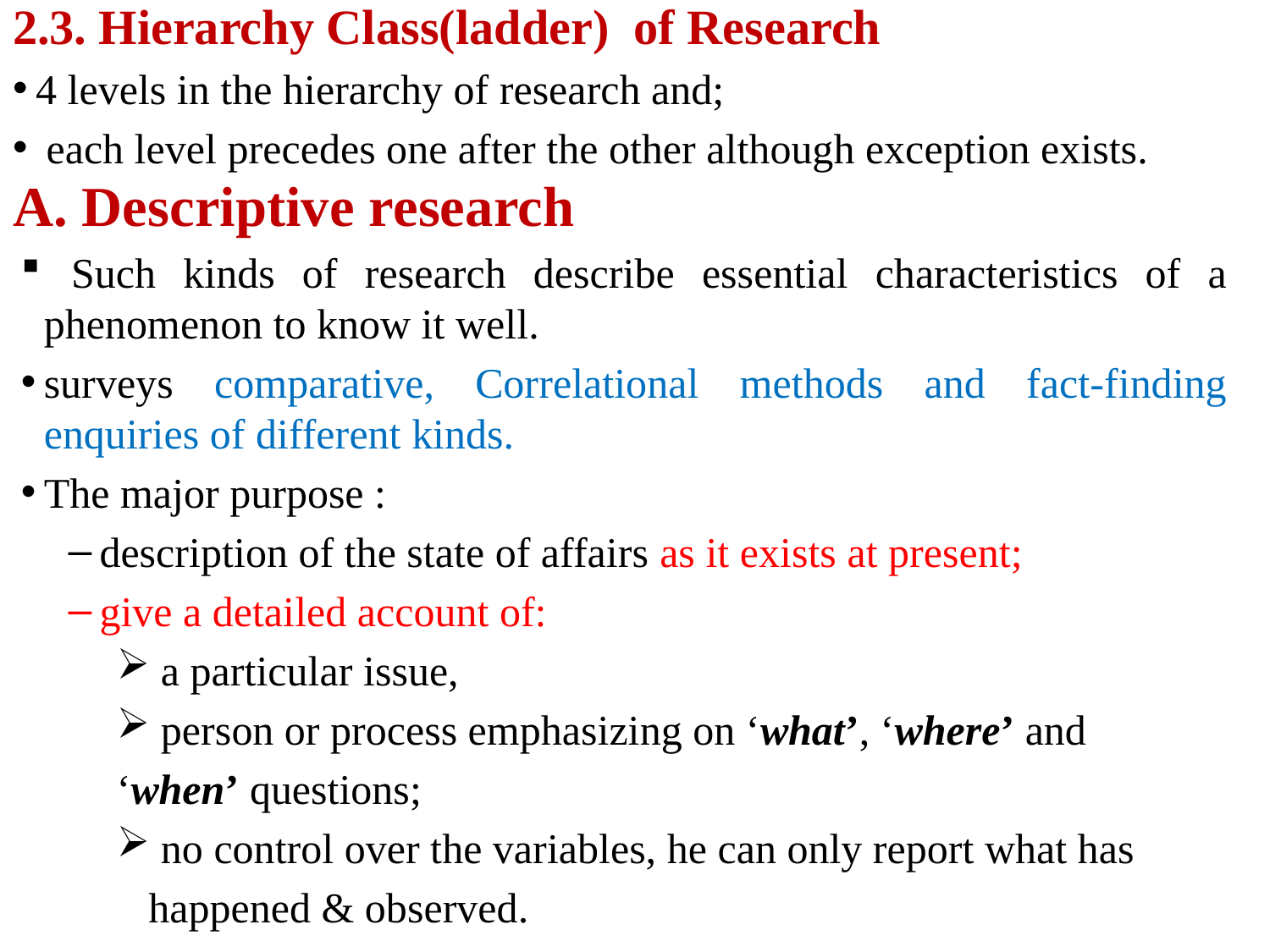

2.3. Hierarchy Class(ladder)  of Research
4 levels in the hierarchy of research and;
 each level precedes one after the other although exception exists.
A. Descriptive research
 Such kinds of research describe essential characteristics of a phenomenon to know it well.
surveys comparative, Correlational methods and fact-finding enquiries of different kinds.
The major purpose :
description of the state of affairs as it exists at present;
give a detailed account of:
 a particular issue,
 person or process emphasizing on ‘what’, ‘where’ and
‘when’ questions;
 no control over the variables, he can only report what has
   happened & observed.